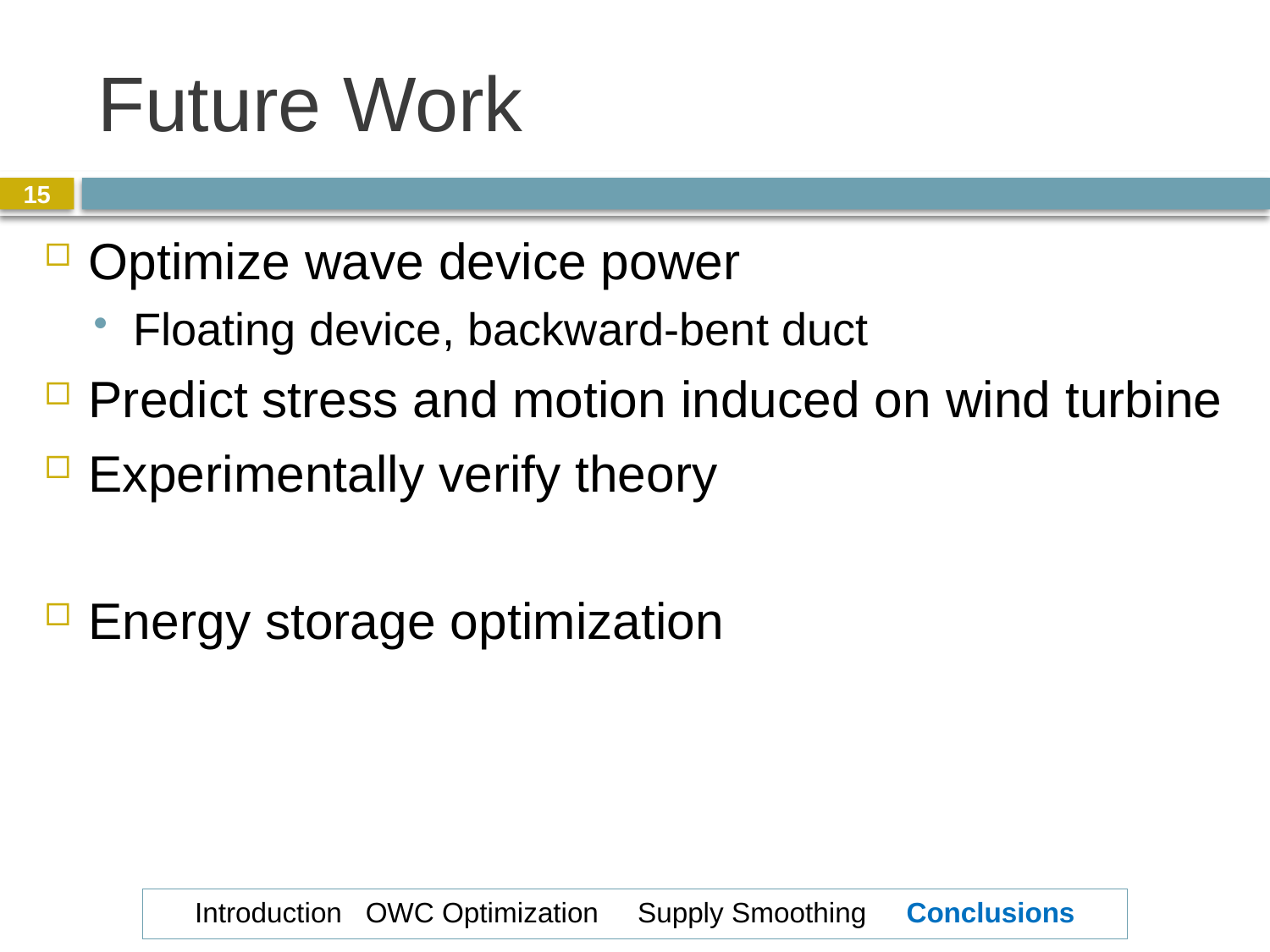

# Future Work
15
Optimize wave device power
Floating device, backward-bent duct
Predict stress and motion induced on wind turbine
Experimentally verify theory

Energy storage optimization

Introduction   OWC Optimization     Supply Smoothing     Conclusions